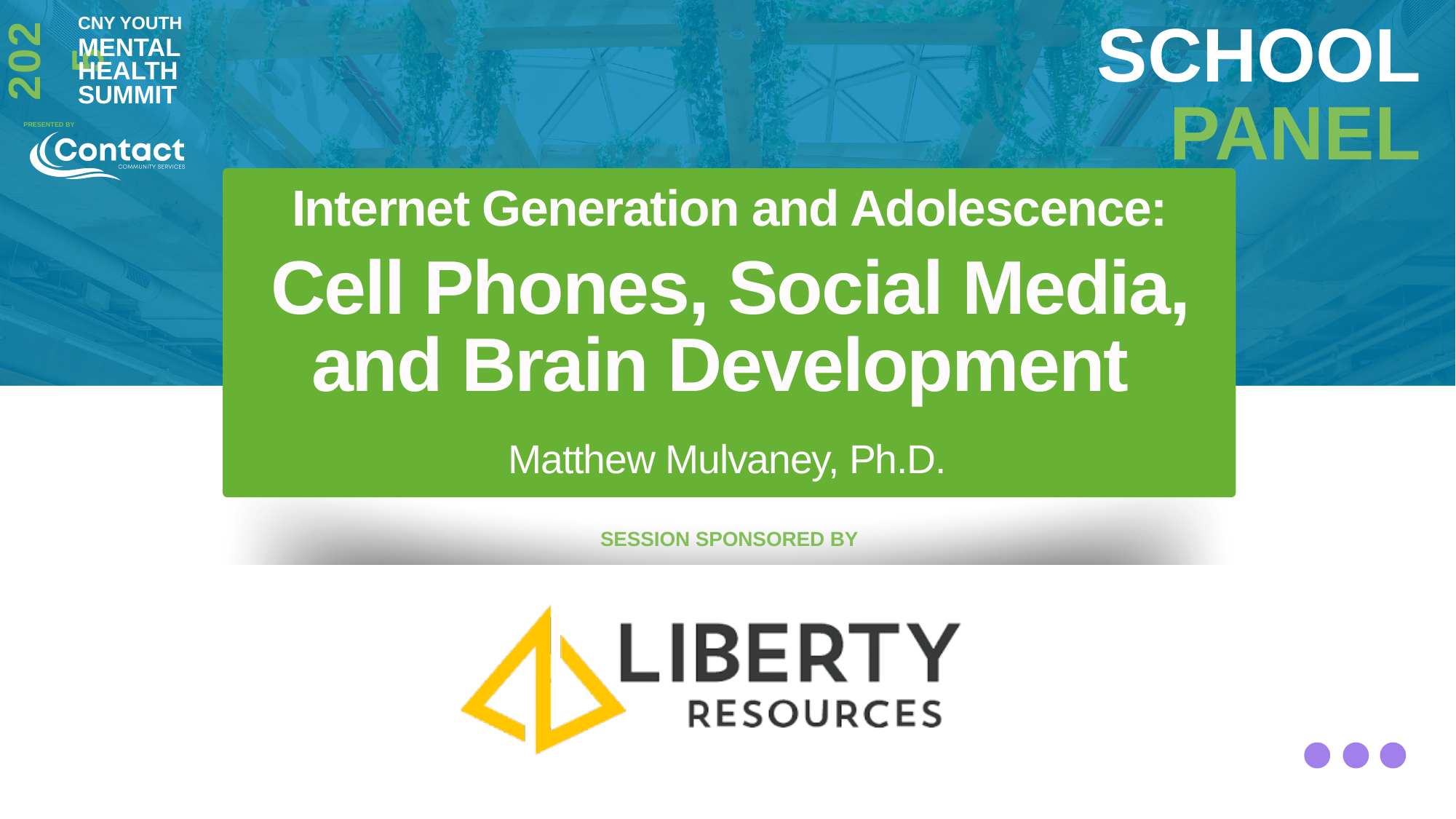

2025
CNY YOUTH
SCHOOL
PANEL
MENTAL
HEALTH
SUMMIT
PRESENTED BY

Internet Generation and Adolescence:
Cell Phones, Social Media, and Brain Development

Matthew Mulvaney, Ph.D.

SESSION SPONSORED BY